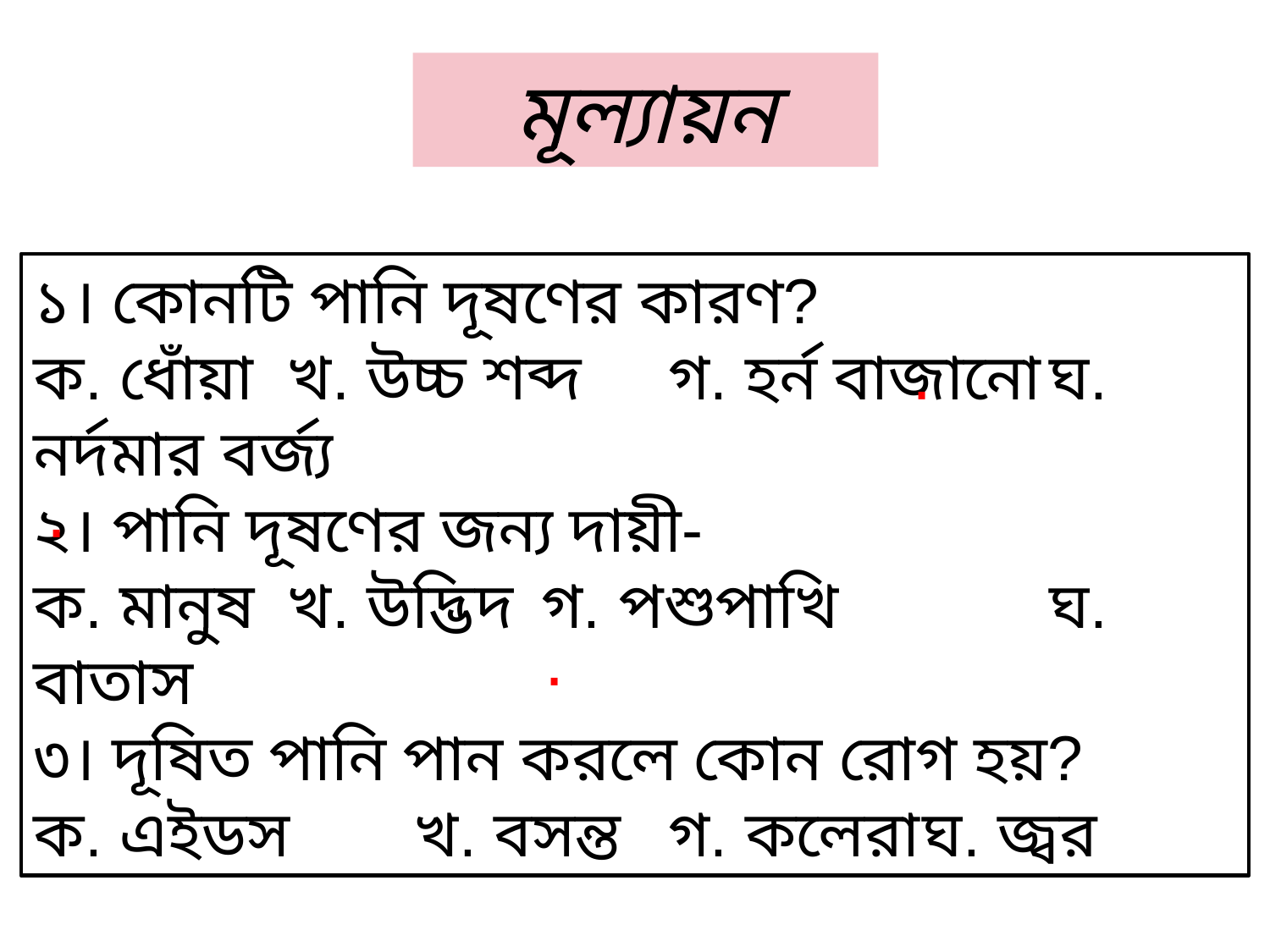

মূল্যায়ন
১। কোনটি পানি দূষণের কারণ?
ক. ধোঁয়া	খ. উচ্চ শব্দ	গ. হর্ন বাজানো	ঘ. নর্দমার বর্জ্য
২। পানি দূষণের জন্য দায়ী-
ক. মানুষ	খ. উদ্ভিদ	গ. পশুপাখি		ঘ. বাতাস
৩। দূষিত পানি পান করলে কোন রোগ হয়?
ক. এইডস	খ. বসন্ত	গ. কলেরা	ঘ. জ্বর
∙
∙
∙